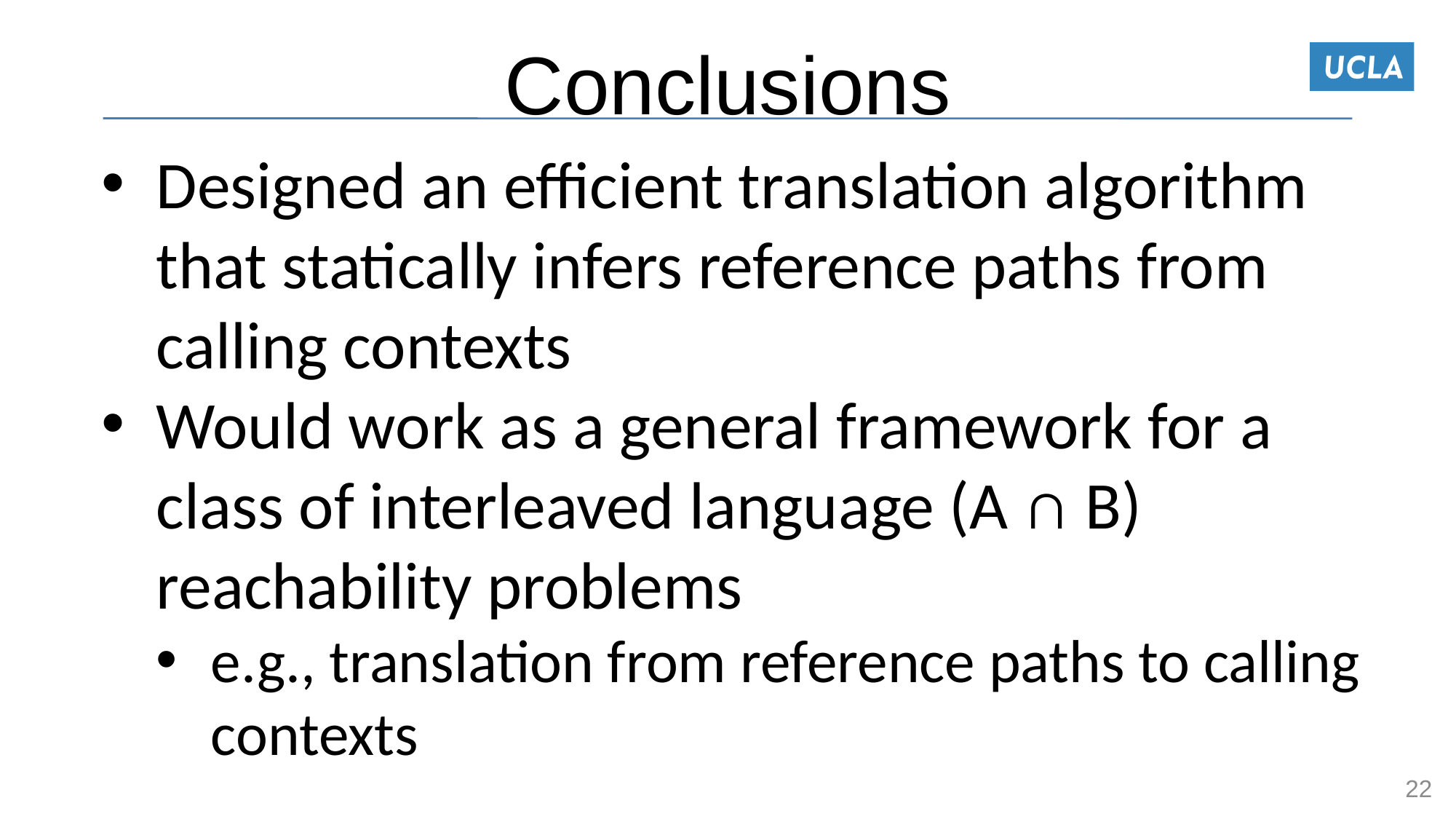

# Conclusions
Designed an efficient translation algorithm that statically infers reference paths from calling contexts
Would work as a general framework for a class of interleaved language (A ∩ B) reachability problems
e.g., translation from reference paths to calling contexts
22